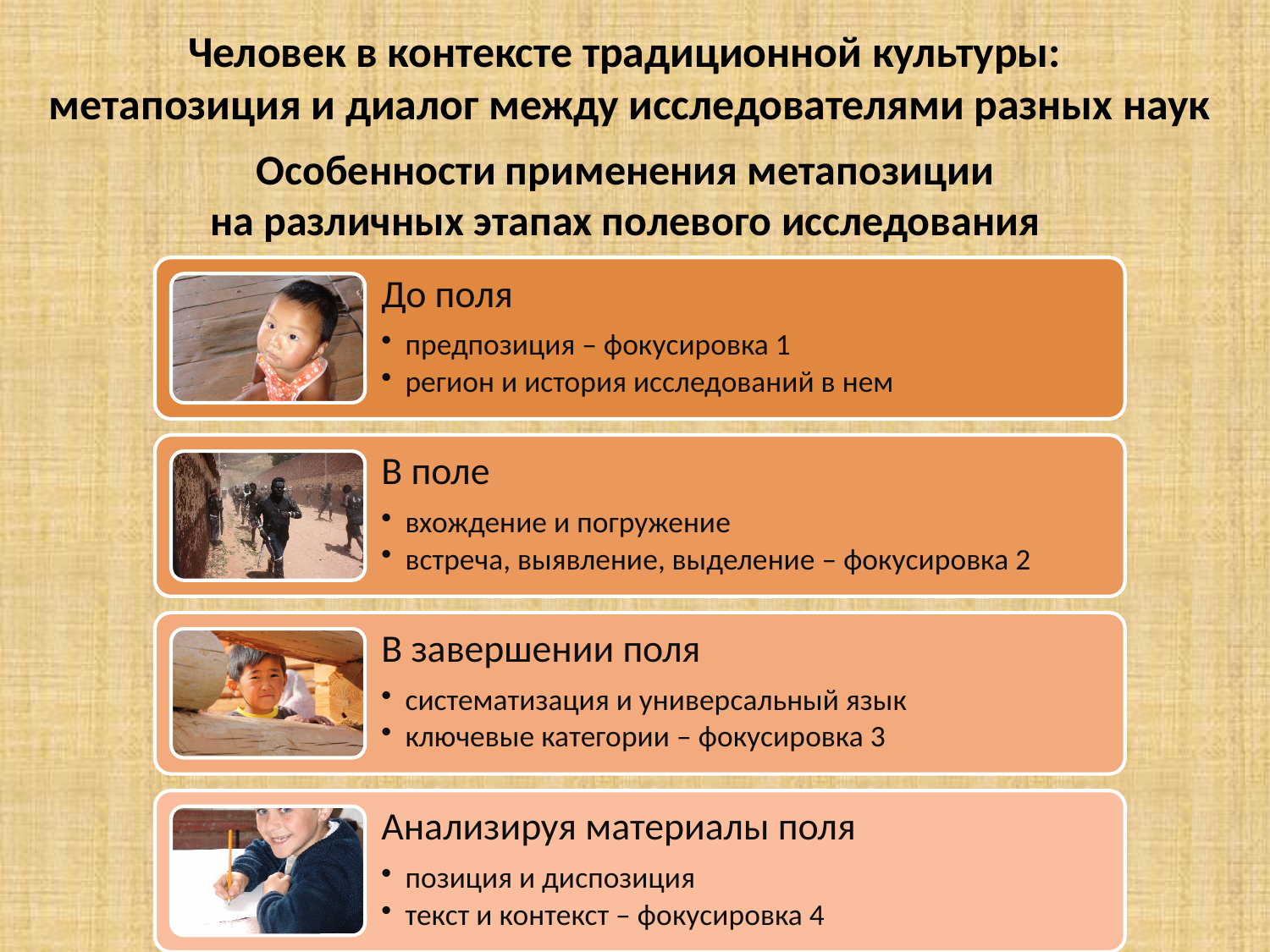

# Человек в контексте традиционной культуры: метапозиция и диалог между исследователями разных наук
Особенности применения метапозиции
на различных этапах полевого исследования
До поля
предпозиция – фокусировка 1
регион и история исследований в нем
В поле
вхождение и погружение
встреча, выявление, выделение – фокусировка 2
В завершении поля
систематизация и универсальный язык
ключевые категории – фокусировка 3
Анализируя материалы поля
позиция и диспозиция
текст и контекст – фокусировка 4